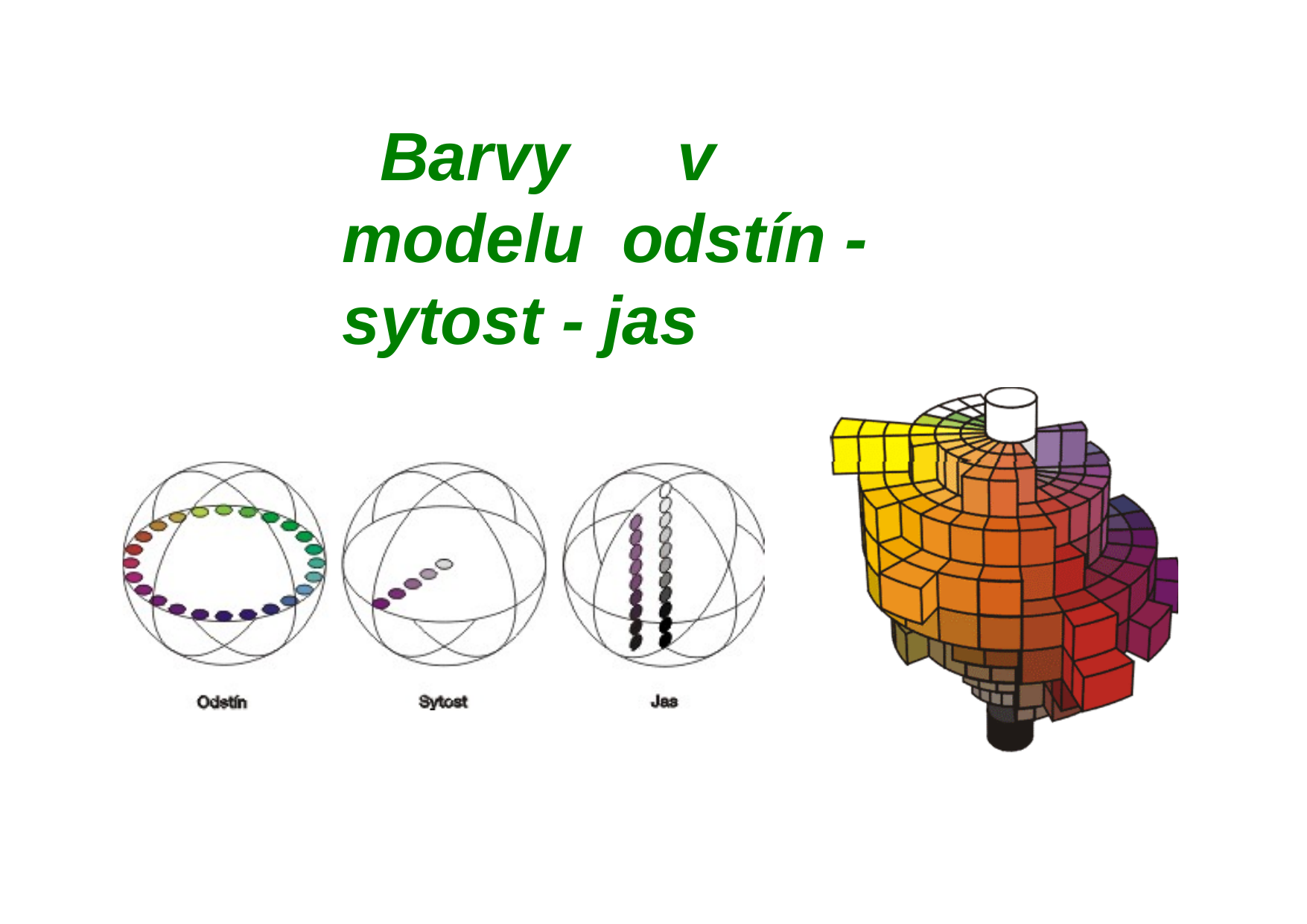

# Barvy	v	modelu  odstín - sytost - jas